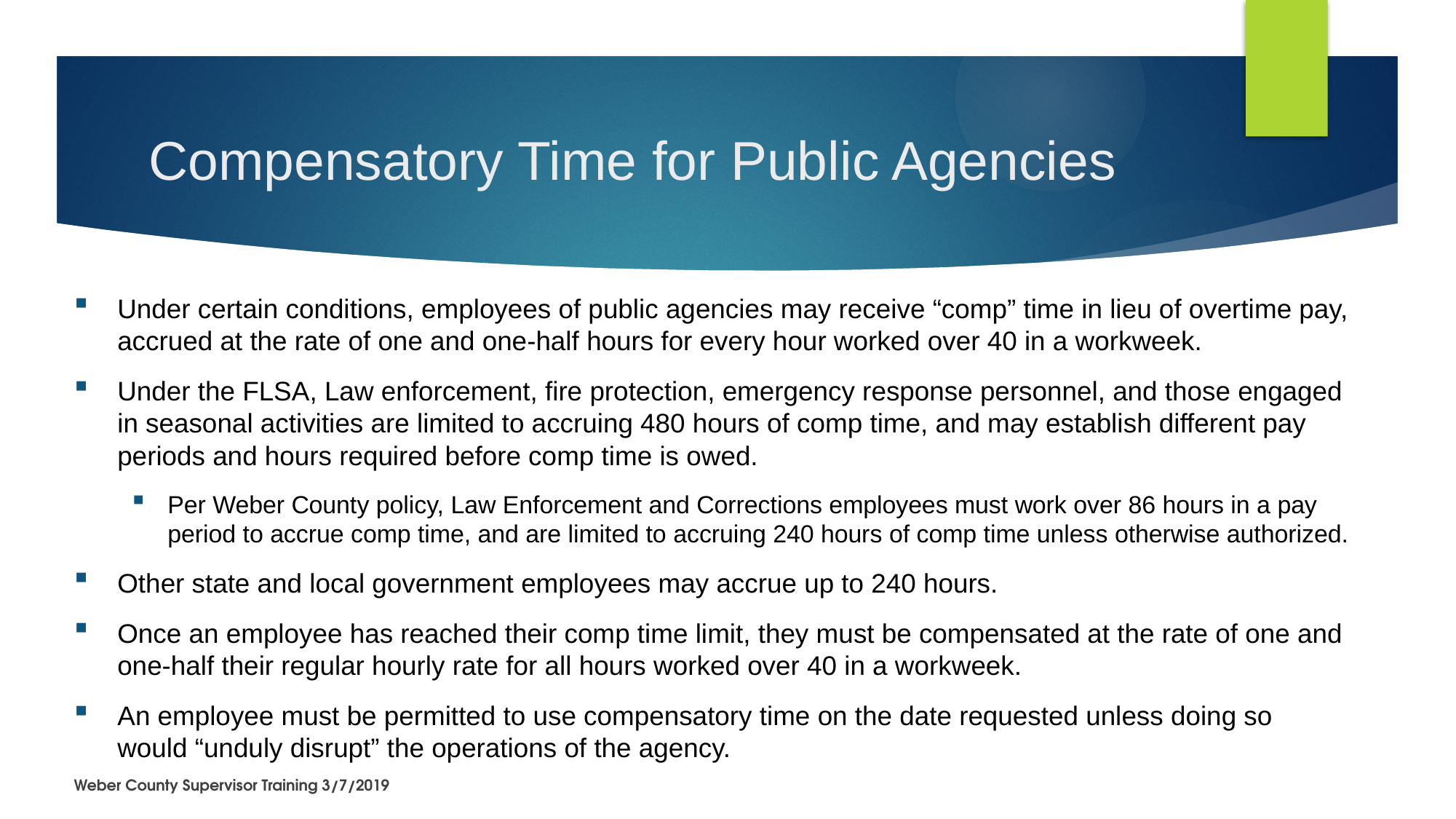

# Compensatory Time for Public Agencies
Under certain conditions, employees of public agencies may receive “comp” time in lieu of overtime pay, accrued at the rate of one and one-half hours for every hour worked over 40 in a workweek.
Under the FLSA, Law enforcement, fire protection, emergency response personnel, and those engaged in seasonal activities are limited to accruing 480 hours of comp time, and may establish different pay periods and hours required before comp time is owed.
Per Weber County policy, Law Enforcement and Corrections employees must work over 86 hours in a pay period to accrue comp time, and are limited to accruing 240 hours of comp time unless otherwise authorized.
Other state and local government employees may accrue up to 240 hours.
Once an employee has reached their comp time limit, they must be compensated at the rate of one and one-half their regular hourly rate for all hours worked over 40 in a workweek.
An employee must be permitted to use compensatory time on the date requested unless doing so would “unduly disrupt” the operations of the agency.

Weber County Supervisor Training 3/7/2019